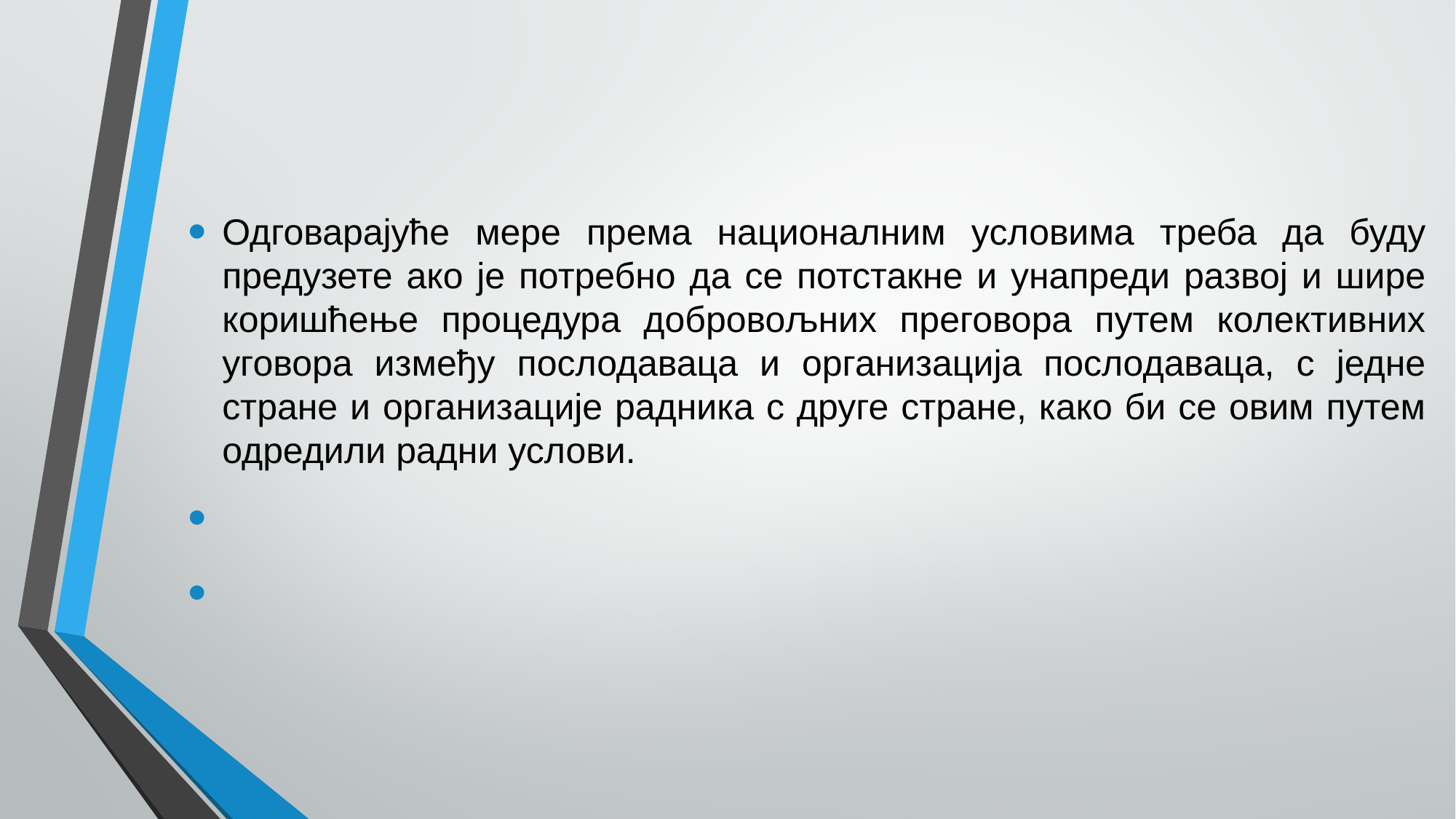

Одговарајуће мере према националним условима треба да буду предузете ако је потребно да се потстакне и унапреди развој и шире коришћење процедура добровољних преговора путем колективних уговора између послодаваца и организација послодаваца, с једне стране и организације радника с друге стране, како би се овим путем одредили радни услови.